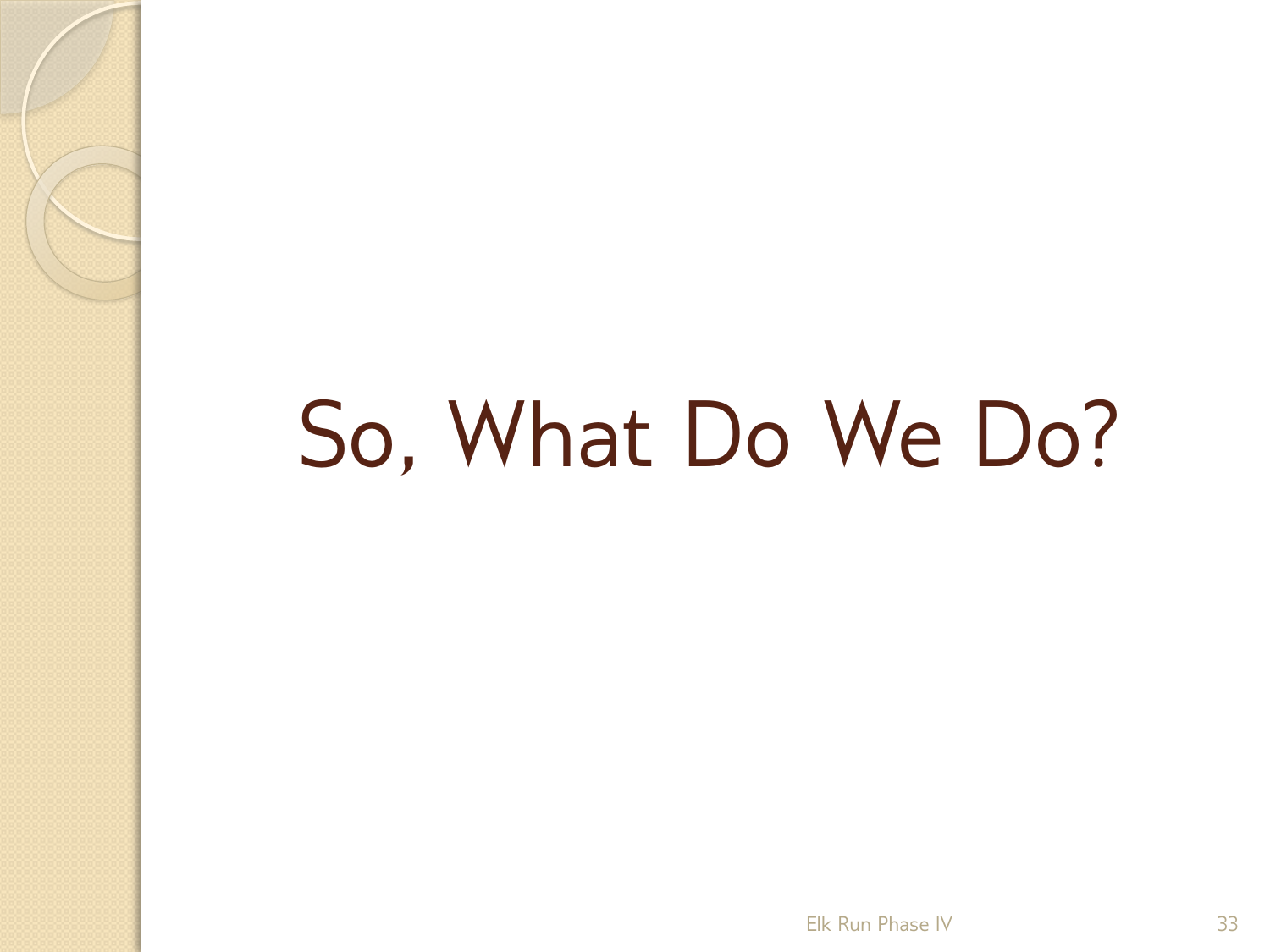

# So, What Do We Do?
Elk Run Phase IV
33